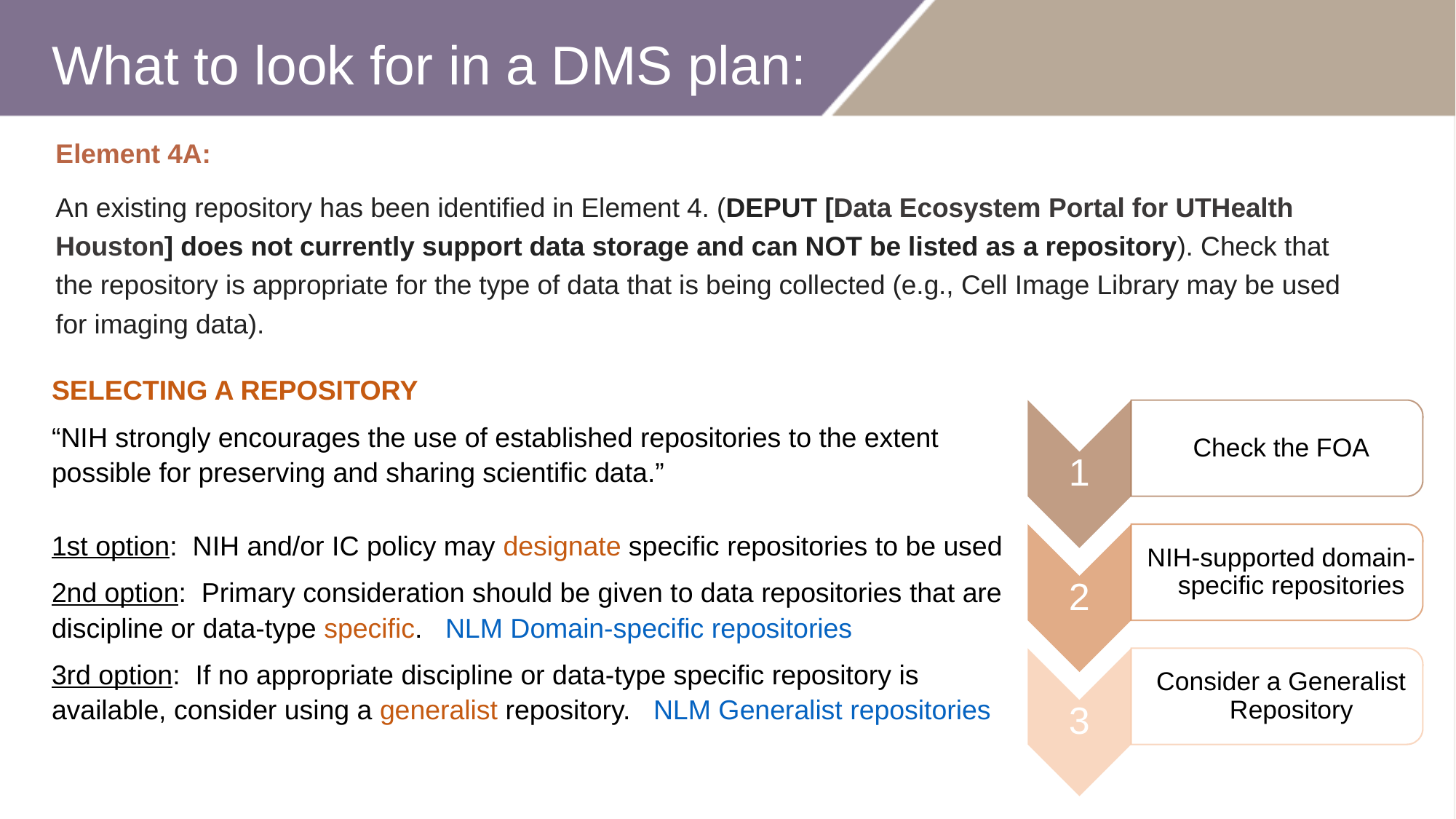

What to look for in a DMS plan:
Element 4A:
An existing repository has been identified in Element 4. (DEPUT [Data Ecosystem Portal for UTHealth Houston] does not currently support data storage and can NOT be listed as a repository). Check that the repository is appropriate for the type of data that is being collected (e.g., Cell Image Library may be used for imaging data).

SELECTING A REPOSITORY
“NIH strongly encourages the use of established repositories to the extent possible for preserving and sharing scientific data.”

1st option:  NIH and/or IC policy may designate specific repositories to be used
2nd option:  Primary consideration should be given to data repositories that are discipline or data-type specific.   NLM Domain-specific repositories
3rd option:  If no appropriate discipline or data-type specific repository is available, consider using a generalist repository.   NLM Generalist repositories
1
Check the FOA
2
NIH-supported domain-specific repositories
3
Consider a Generalist Repository